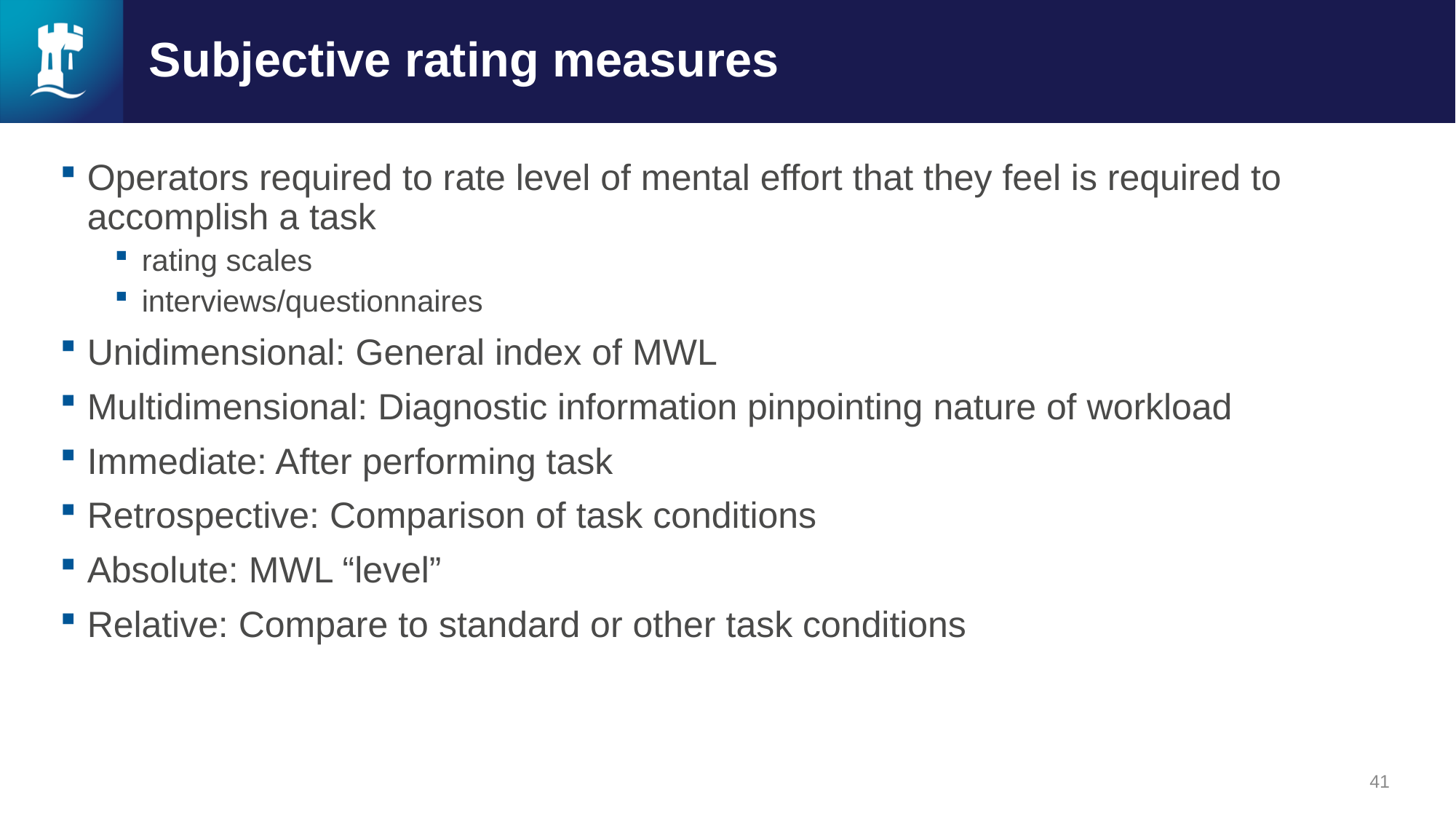

# Subjective rating measures
Operators required to rate level of mental effort that they feel is required to accomplish a task
rating scales
interviews/questionnaires
Unidimensional: General index of MWL
Multidimensional: Diagnostic information pinpointing nature of workload
Immediate: After performing task
Retrospective: Comparison of task conditions
Absolute: MWL “level”
Relative: Compare to standard or other task conditions
41